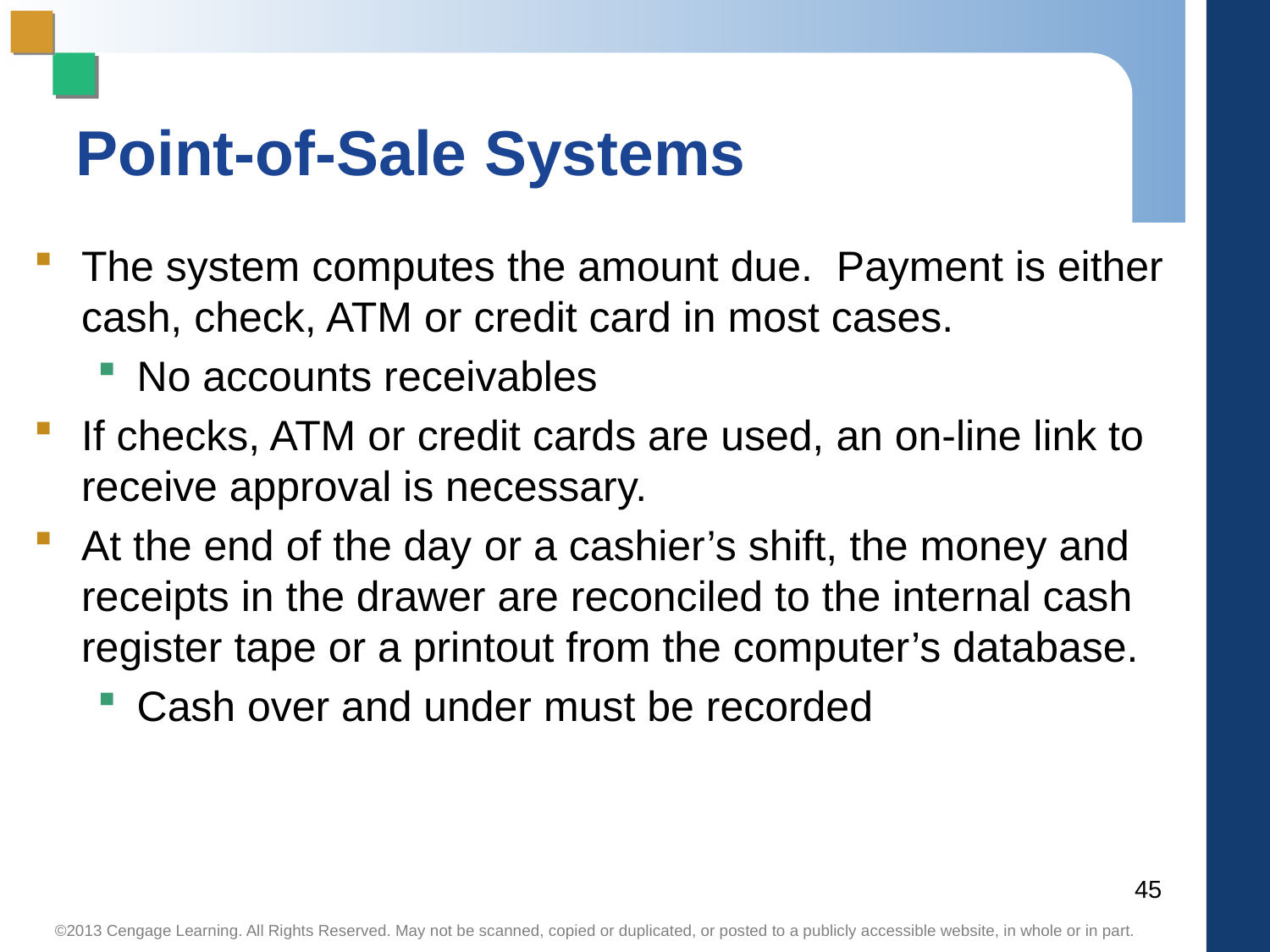

# Point-of-Sale Systems
The system computes the amount due.  Payment is either cash, check, ATM or credit card in most cases.
No accounts receivables
If checks, ATM or credit cards are used, an on-line link to receive approval is necessary.
At the end of the day or a cashier’s shift, the money and receipts in the drawer are reconciled to the internal cash register tape or a printout from the computer’s database.
Cash over and under must be recorded

45